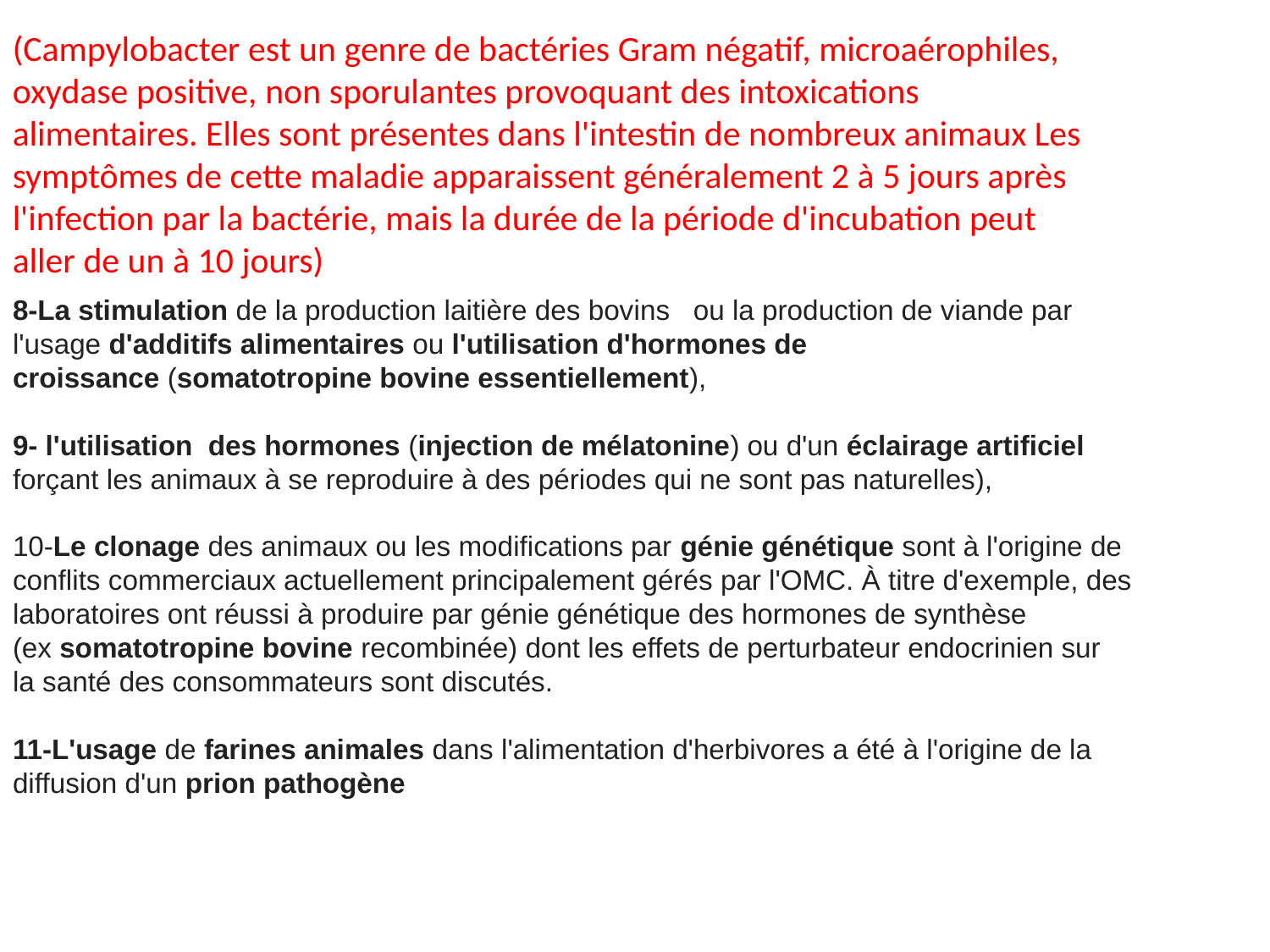

(Campylobacter est un genre de bactéries Gram négatif, microaérophiles, oxydase positive, non sporulantes provoquant des intoxications alimentaires. Elles sont présentes dans l'intestin de nombreux animaux Les symptômes de cette maladie apparaissent généralement 2 à 5 jours après l'infection par la bactérie, mais la durée de la période d'incubation peut aller de un à 10 jours)
8-La stimulation de la production laitière des bovins   ou la production de viande par l'usage d'additifs alimentaires ou l'utilisation d'hormones de croissance (somatotropine bovine essentiellement),

9- l'utilisation  des hormones (injection de mélatonine) ou d'un éclairage artificiel forçant les animaux à se reproduire à des périodes qui ne sont pas naturelles),

10-Le clonage des animaux ou les modifications par génie génétique sont à l'origine de conflits commerciaux actuellement principalement gérés par l'OMC. À titre d'exemple, des laboratoires ont réussi à produire par génie génétique des hormones de synthèse (ex somatotropine bovine recombinée) dont les effets de perturbateur endocrinien sur la santé des consommateurs sont discutés.

11-L'usage de farines animales dans l'alimentation d'herbivores a été à l'origine de la diffusion d'un prion pathogène